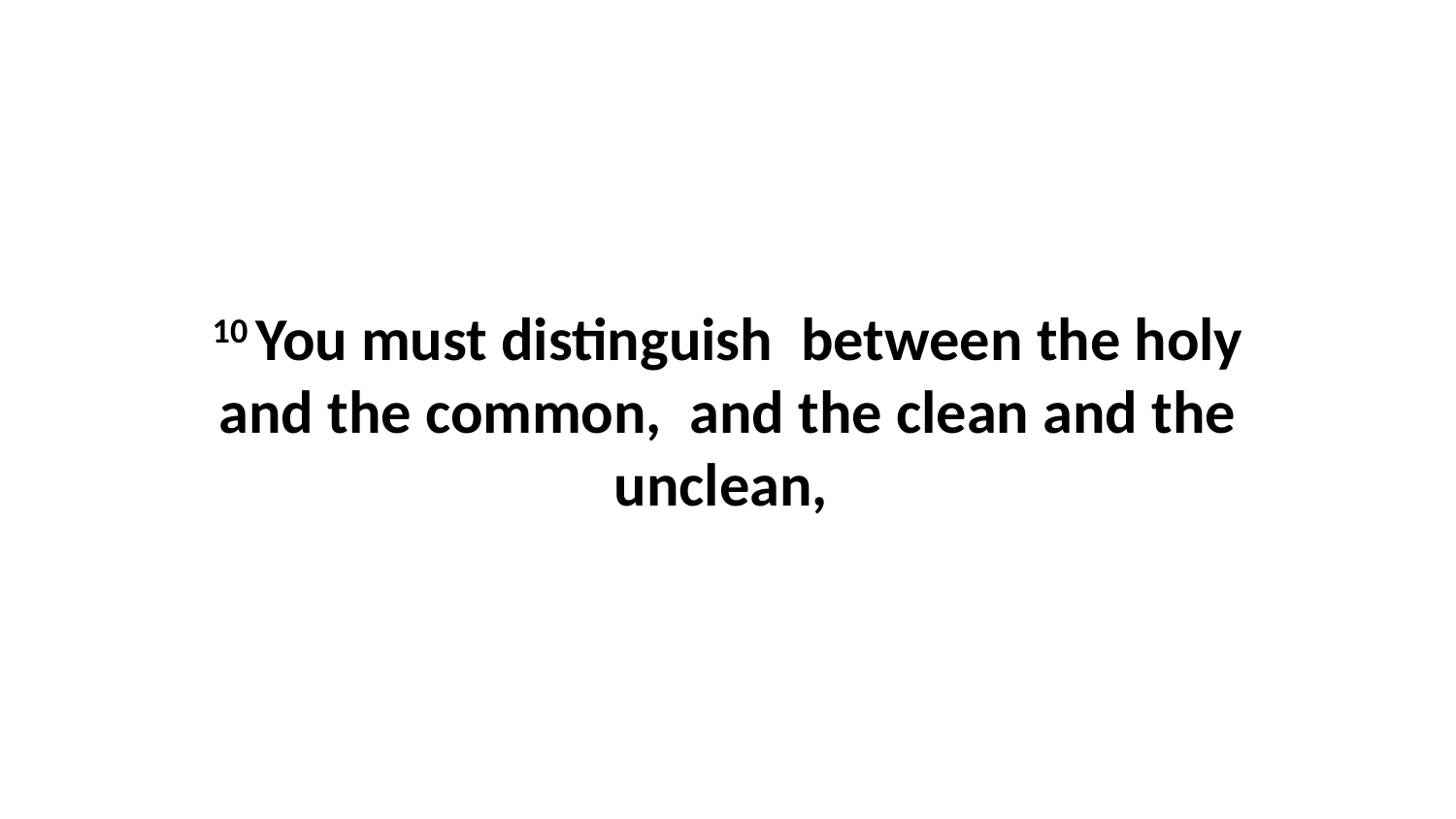

10 You must distinguish  between the holy and the common,  and the clean and the unclean,